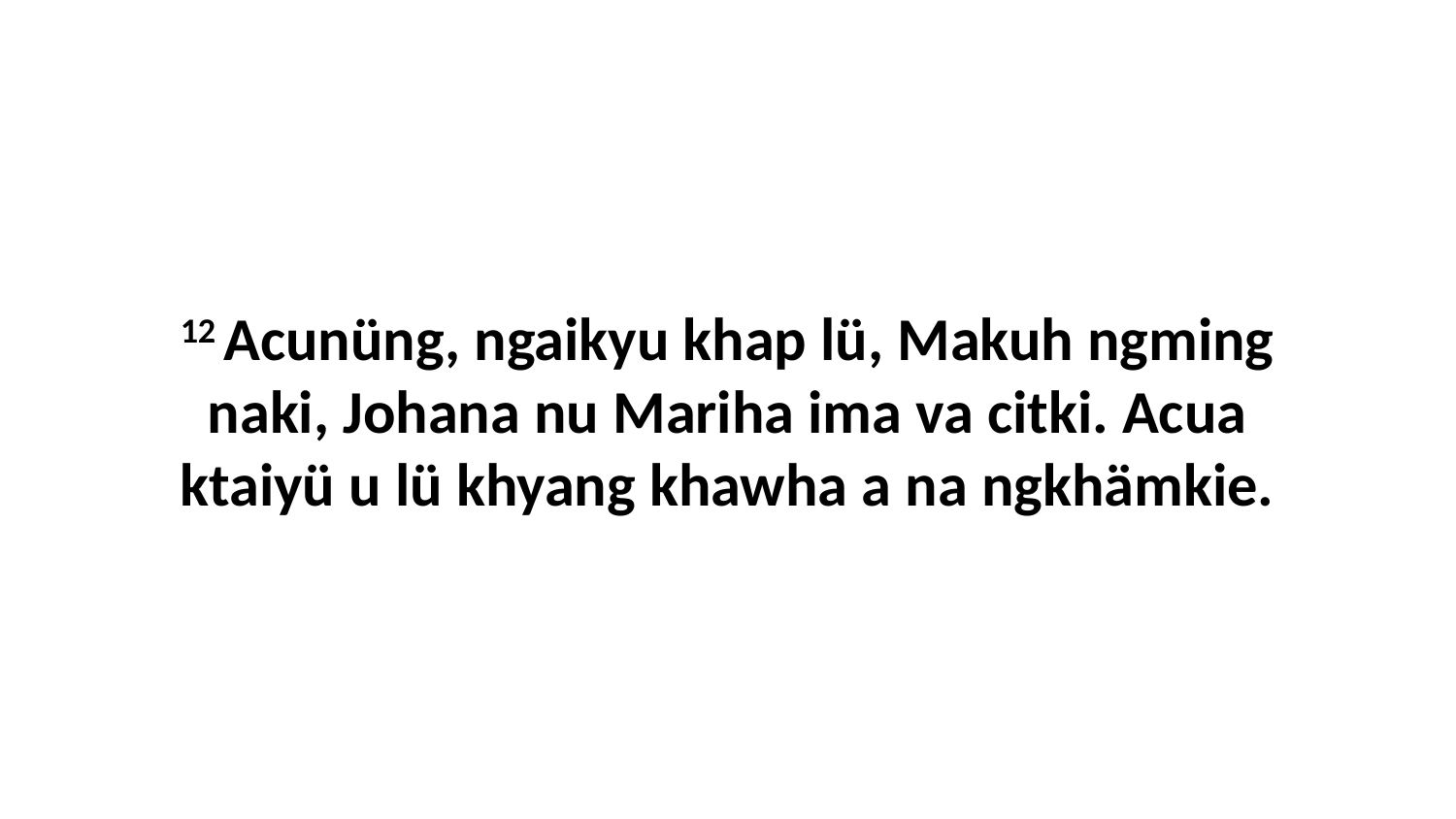

12 Acunüng, ngaikyu khap lü, Makuh ngming naki, Johana nu Mariha ima va citki. Acua ktaiyü u lü khyang khawha a na ngkhämkie.